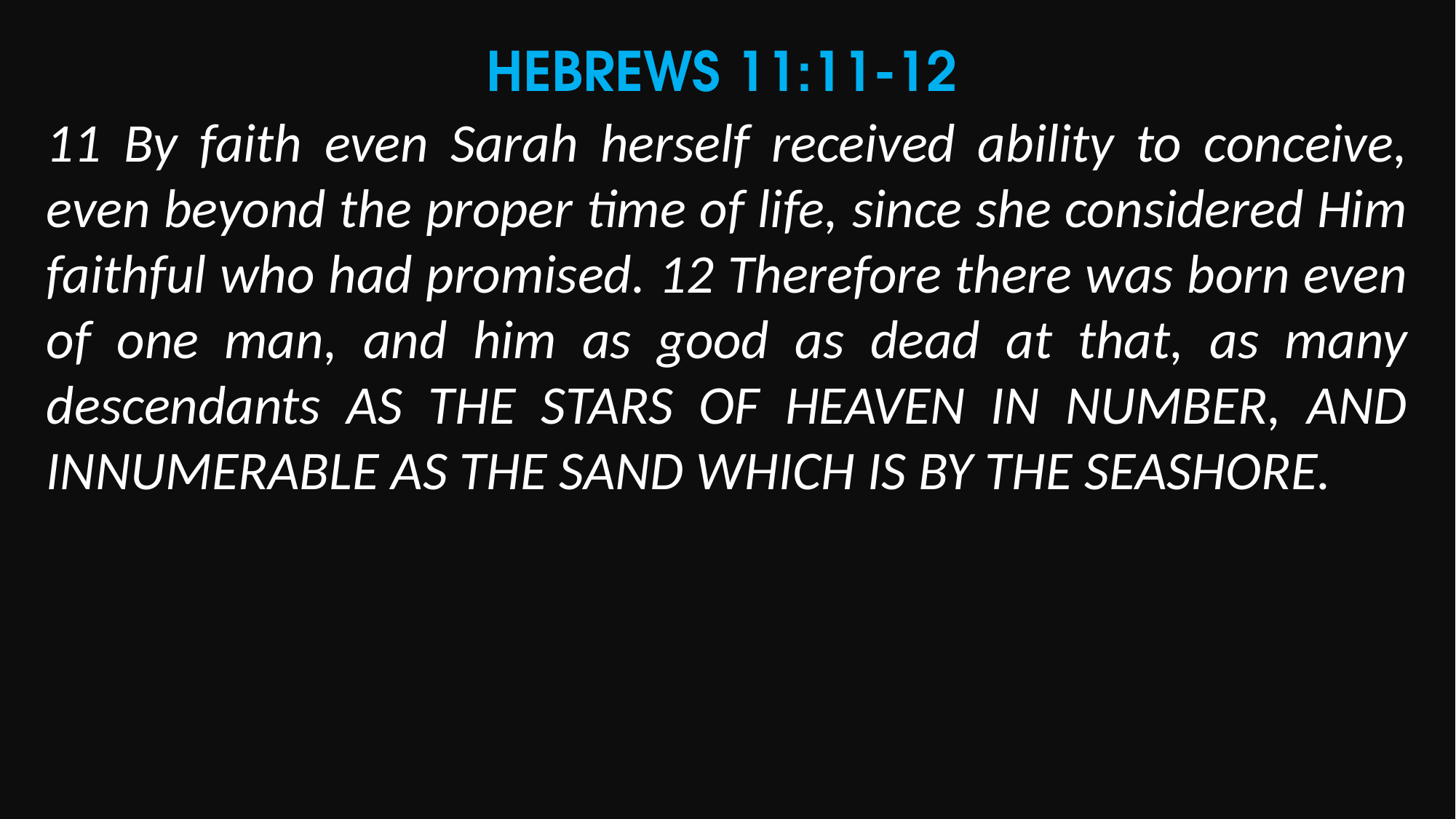

Hebrews 11:11-12
11 By faith even Sarah herself received ability to conceive, even beyond the proper time of life, since she considered Him faithful who had promised. 12 Therefore there was born even of one man, and him as good as dead at that, as many descendants AS THE STARS OF HEAVEN IN NUMBER, AND INNUMERABLE AS THE SAND WHICH IS BY THE SEASHORE.